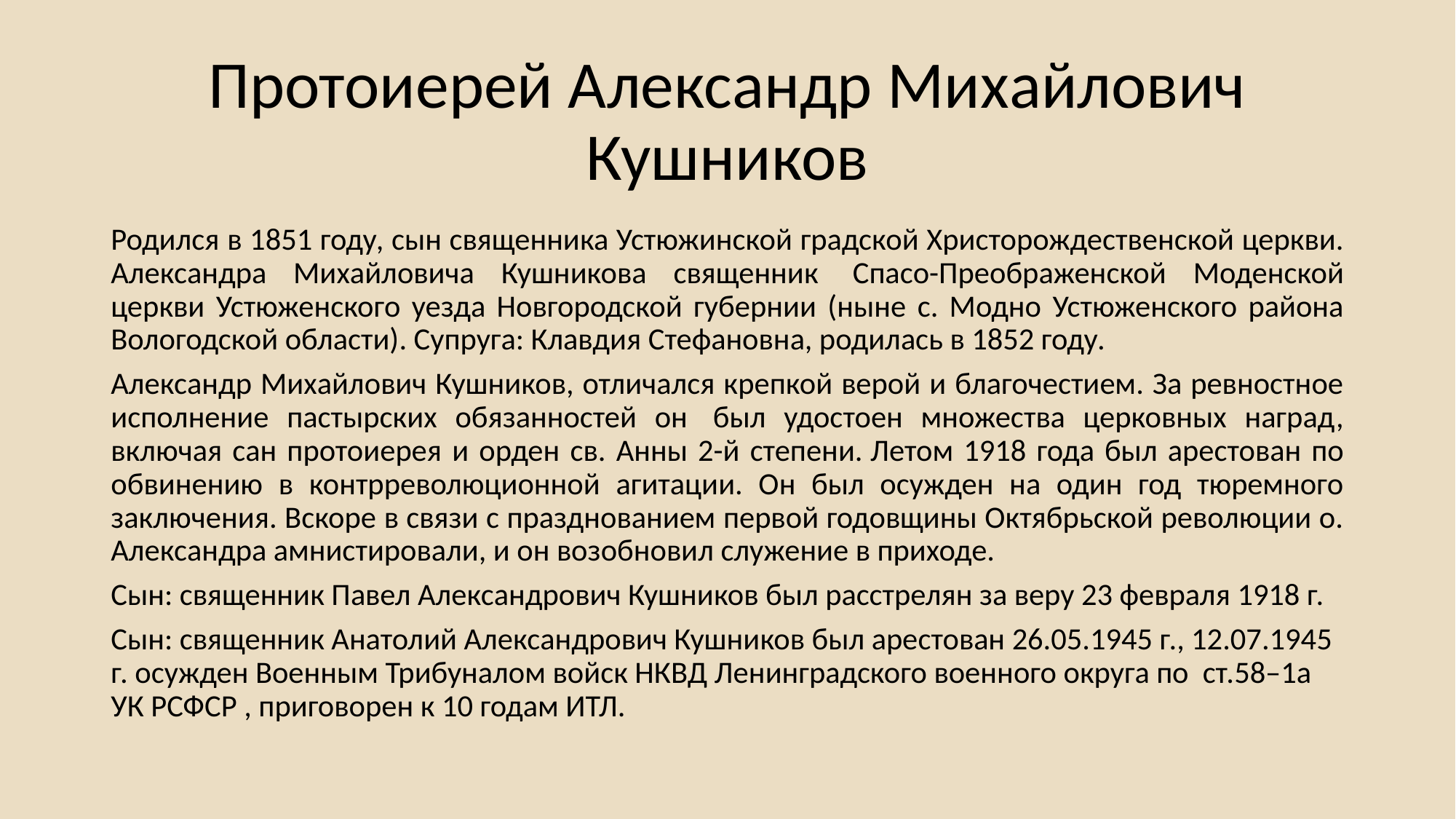

# Протоиерей Александр Михайлович Кушников
Родился в 1851 году, сын священника Устюжинской градской Христорождественской церкви. Александра Михайловича Кушникова священник  Спасо-Преображенской Моденской церкви Устюженского уезда Новгородской губернии (ныне с. Модно Устюженского района Вологодской области). Супруга: Клавдия Стефановна, родилась в 1852 году.
Александр Михайлович Кушников, отличался крепкой верой и благочестием. За ревностное исполнение пастырских обязанностей он  был удостоен множества церковных наград, включая сан протоиерея и орден св. Анны 2-й степени. Летом 1918 года был арестован по обвинению в контрреволюционной агитации. Он был осужден на один год тюремного заключения. Вскоре в связи с празднованием первой годовщины Октябрьской революции о. Александра амнистировали, и он возобновил служение в приходе.
Сын: священник Павел Александрович Кушников был расстрелян за веру 23 февраля 1918 г.
Сын: священник Анатолий Александрович Кушников был арестован 26.05.1945 г., 12.07.1945 г. осужден Военным Трибуналом войск НКВД Ленинградского военного округа по  ст.58–1а УК РСФСР , приговорен к 10 годам ИТЛ.